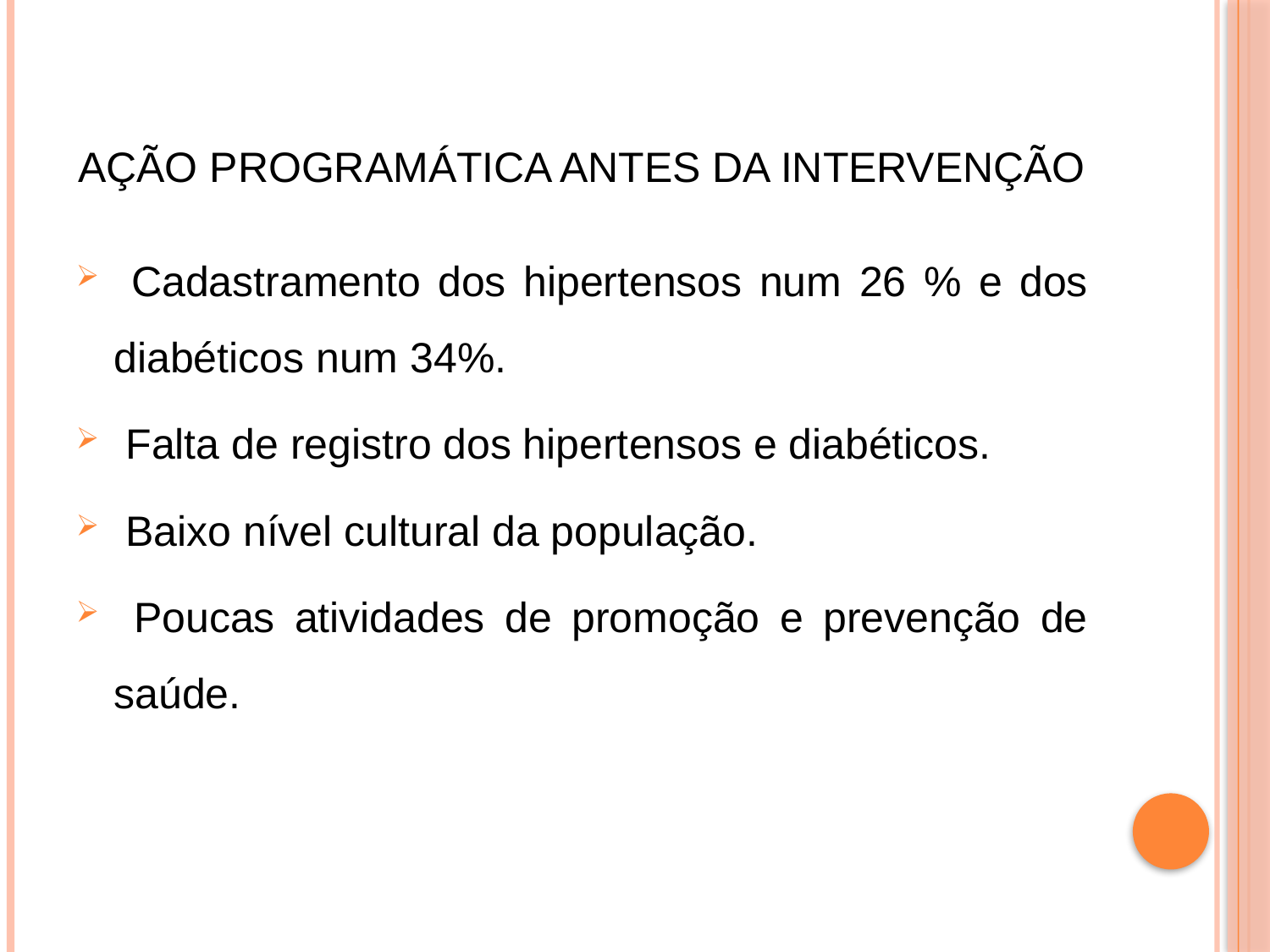

# Ação programática antes da intervenção
 Cadastramento dos hipertensos num 26 % e dos diabéticos num 34%.
 Falta de registro dos hipertensos e diabéticos.
 Baixo nível cultural da população.
 Poucas atividades de promoção e prevenção de saúde.